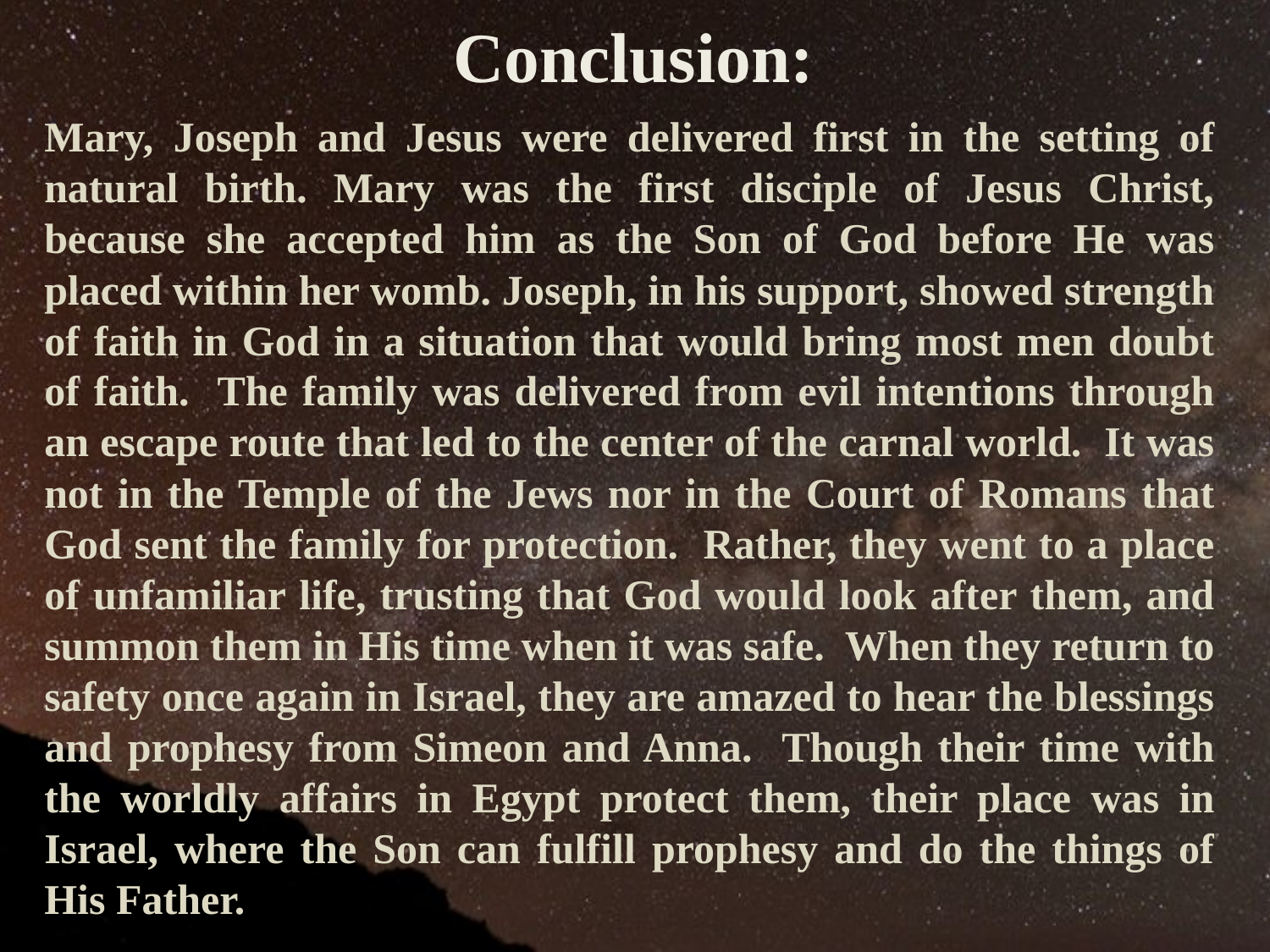

Conclusion:
Mary, Joseph and Jesus were delivered first in the setting of natural birth. Mary was the first disciple of Jesus Christ, because she accepted him as the Son of God before He was placed within her womb. Joseph, in his support, showed strength of faith in God in a situation that would bring most men doubt of faith.  The family was delivered from evil intentions through an escape route that led to the center of the carnal world.  It was not in the Temple of the Jews nor in the Court of Romans that God sent the family for protection.  Rather, they went to a place of unfamiliar life, trusting that God would look after them, and summon them in His time when it was safe.  When they return to safety once again in Israel, they are amazed to hear the blessings and prophesy from Simeon and Anna.  Though their time with the worldly affairs in Egypt protect them, their place was in Israel, where the Son can fulfill prophesy and do the things of His Father.